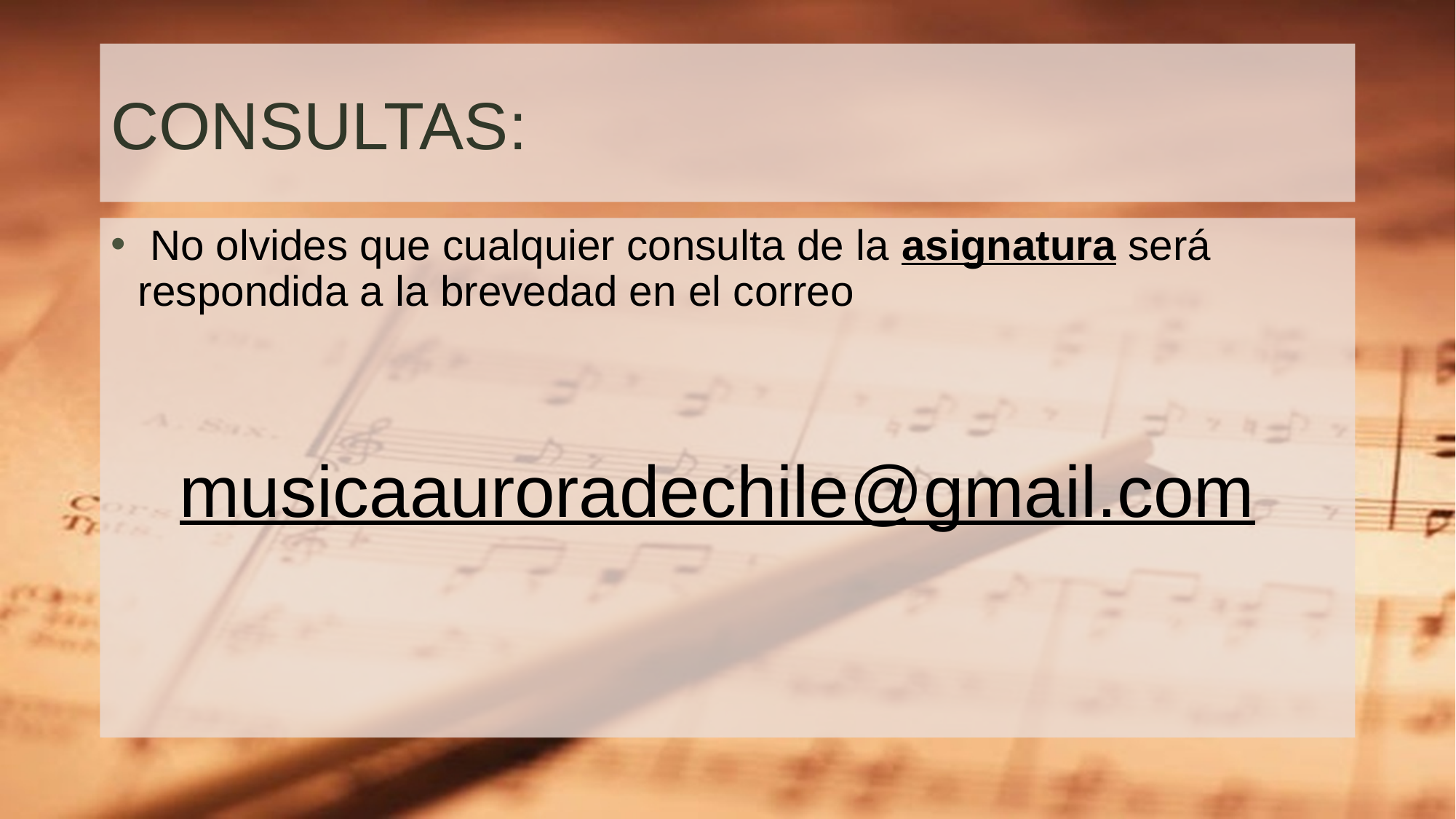

# CONSULTAS:
 No olvides que cualquier consulta de la asignatura será respondida a la brevedad en el correo

musicaauroradechile@gmail.com